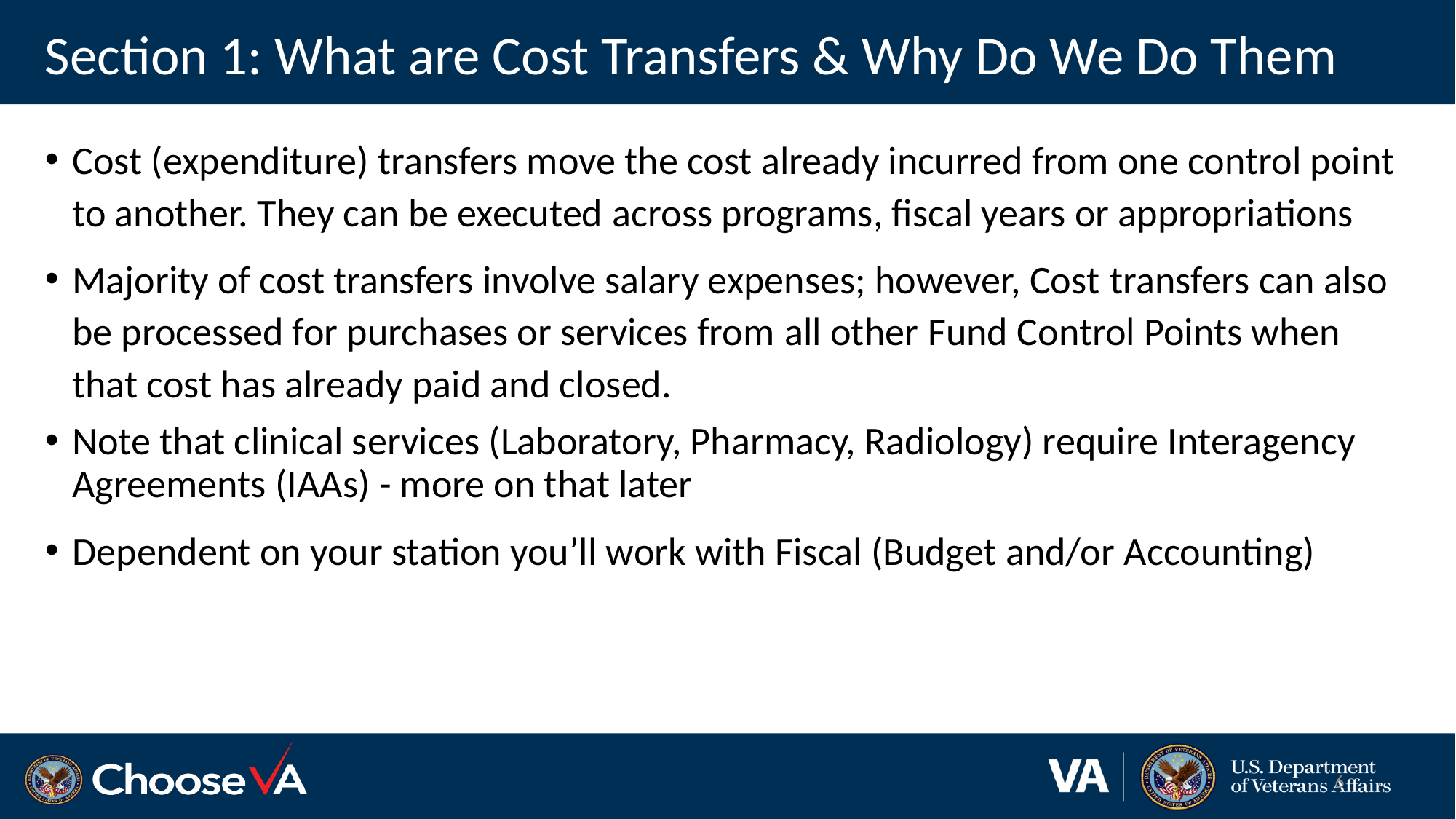

# Section 1: What are Cost Transfers & Why Do We Do Them
Cost (expenditure) transfers move the cost already incurred from one control point to another. They can be executed across programs, fiscal years or appropriations
Majority of cost transfers involve salary expenses; however, Cost transfers can also be processed for purchases or services from all other Fund Control Points when that cost has already paid and closed.
Note that clinical services (Laboratory, Pharmacy, Radiology) require Interagency Agreements (IAAs) - more on that later
Dependent on your station you’ll work with Fiscal (Budget and/or Accounting)

6